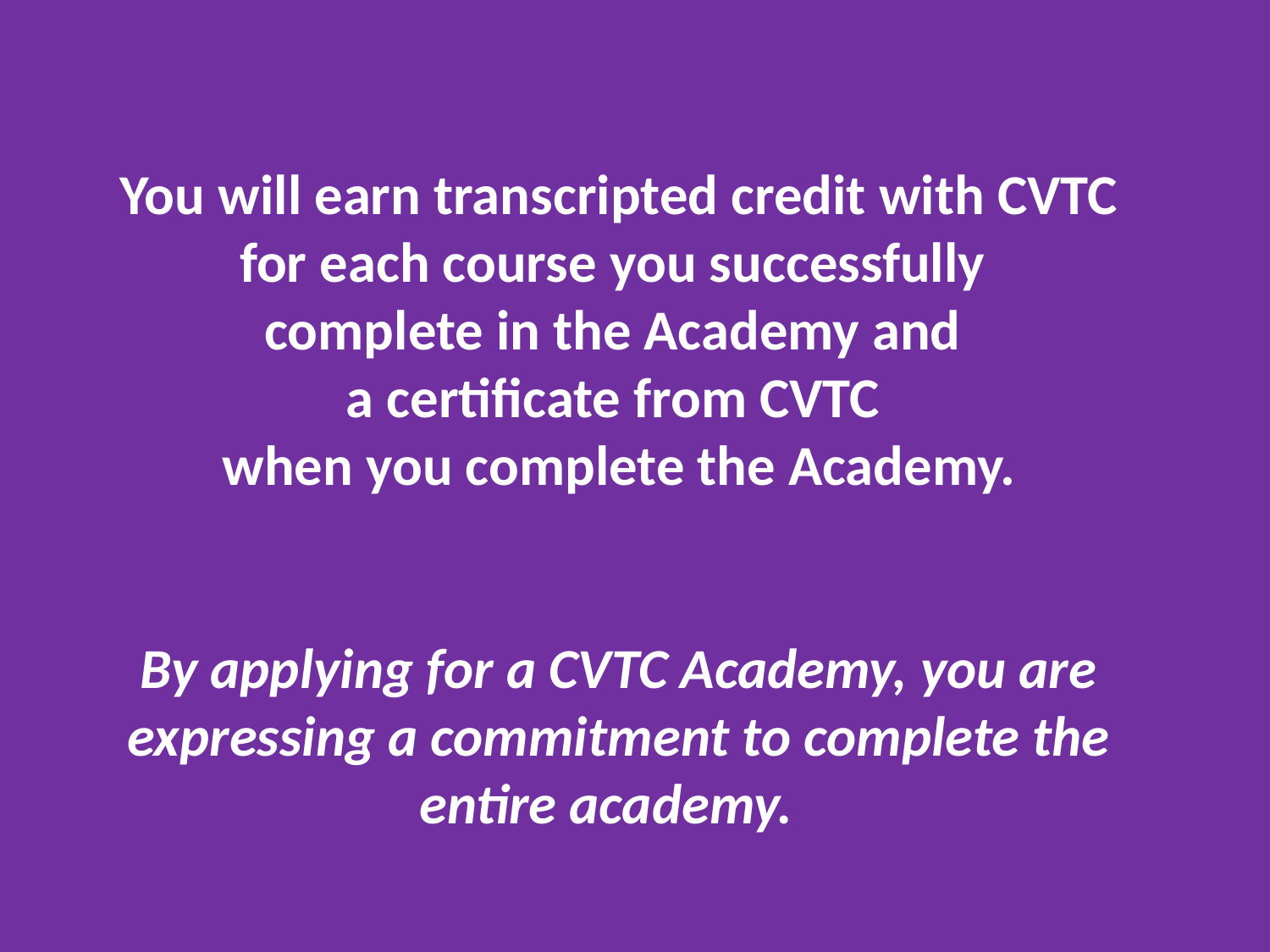

You will earn transcripted credit with CVTC for each course you successfully
complete in the Academy and
a certificate from CVTC
when you complete the Academy.

By applying for a CVTC Academy, you are expressing a commitment to complete the entire academy.